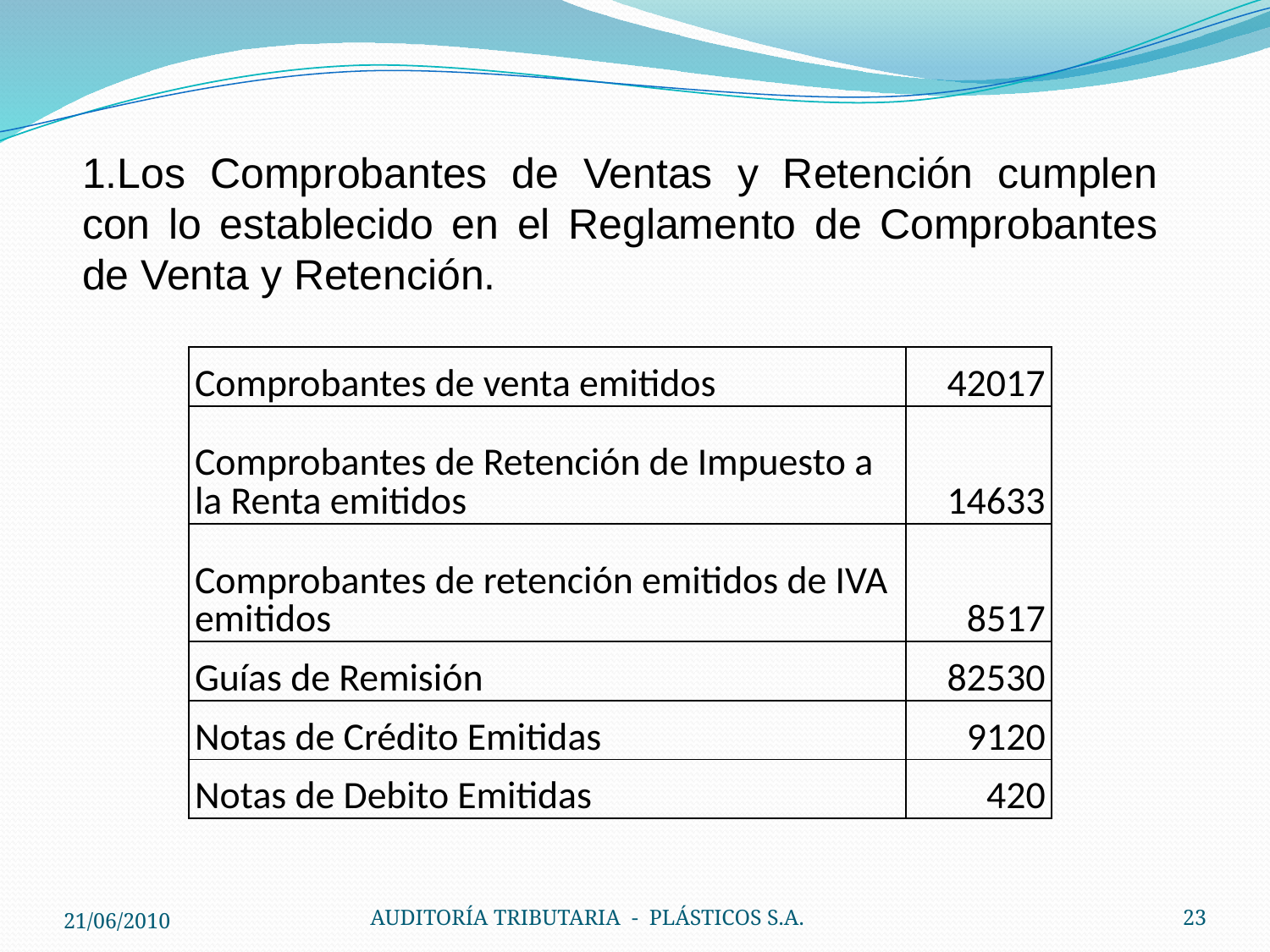

Los Comprobantes de Ventas y Retención cumplen con lo establecido en el Reglamento de Comprobantes de Venta y Retención.

| Comprobantes de venta emitidos | 42017 |
| --- | --- |
| Comprobantes de Retención de Impuesto a la Renta emitidos | 14633 |
| Comprobantes de retención emitidos de IVA emitidos | 8517 |
| Guías de Remisión | 82530 |
| Notas de Crédito Emitidas | 9120 |
| Notas de Debito Emitidas | 420 |
21/06/2010
AUDITORÍA TRIBUTARIA  -  PLÁSTICOS S.A.
23